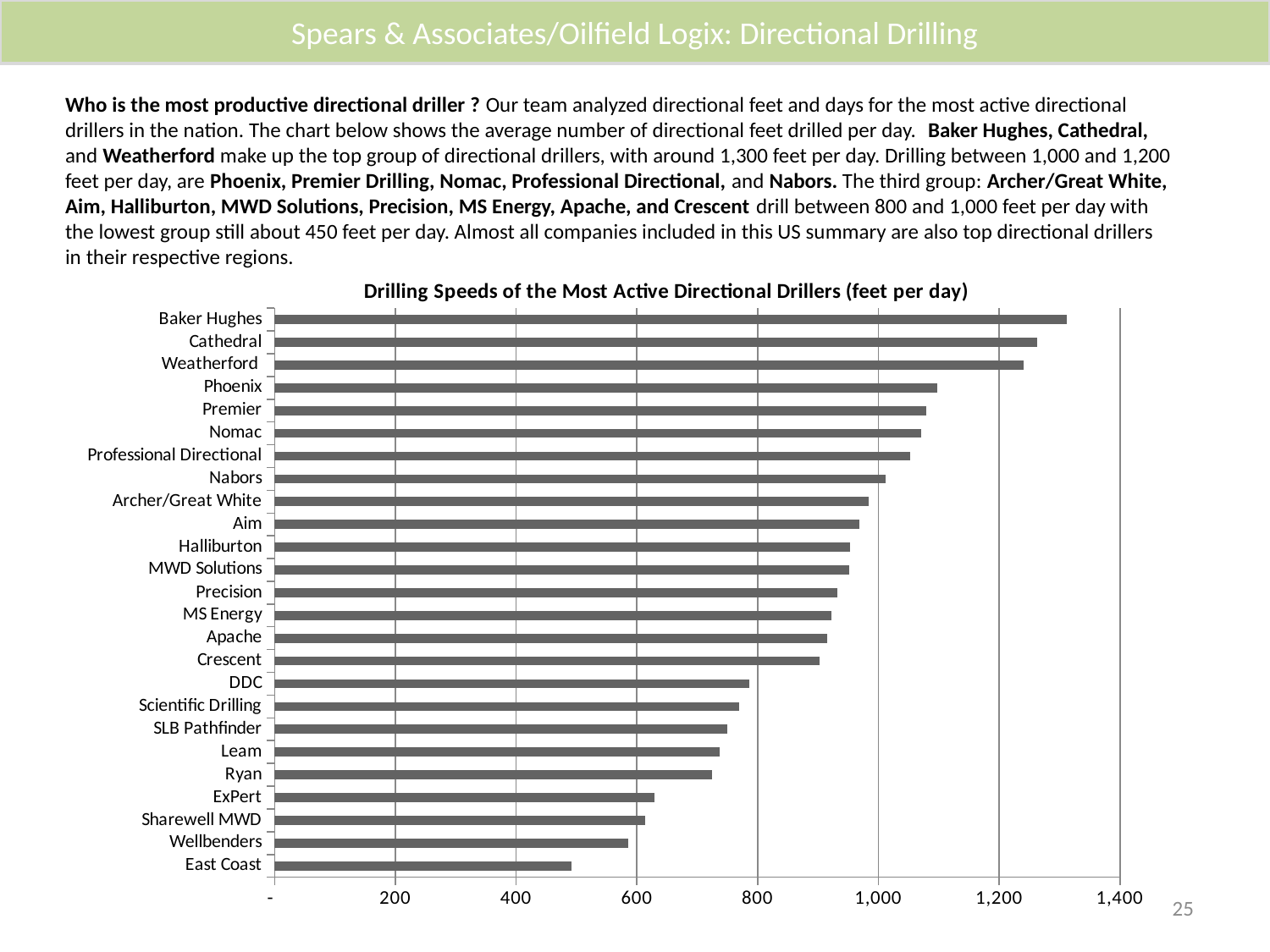

Spears & Associates/Oilfield Logix: Directional Drilling
Who is the most productive directional driller ? Our team analyzed directional feet and days for the most active directional drillers in the nation. The chart below shows the average number of directional feet drilled per day.  Baker Hughes, Cathedral, and Weatherford make up the top group of directional drillers, with around 1,300 feet per day. Drilling between 1,000 and 1,200 feet per day, are Phoenix, Premier Drilling, Nomac, Professional Directional, and Nabors. The third group: Archer/Great White, Aim, Halliburton, MWD Solutions, Precision, MS Energy, Apache, and Crescent drill between 800 and 1,000 feet per day with the lowest group still about 450 feet per day. Almost all companies included in this US summary are also top directional drillers in their respective regions.

### Chart: Drilling Speeds of the Most Active Directional Drillers (feet per day)

| Category | Series 1 |
|---|---|
| East Coast | 491.5584229390681 |
| Wellbenders | 585.3706293706293 |
| Sharewell MWD | 613.5191723267154 |
| ExPert | 629.0 |
| Ryan | 724.0 |
| Leam | 737.5 |
| SLB Pathfinder | 750.0 |
| Scientific Drilling | 769.5 |
| DDC | 786.0 |
| Crescent | 903.0 |
| Apache | 915.0 |
| MS Energy | 922.0 |
| Precision | 931.5009409793627 |
| MWD Solutions | 951.0 |
| Halliburton | 953.3333333333334 |
| Aim | 967.8486271080129 |
| Archer/Great White | 983.6666666666666 |
| Nabors | 1011.875 |
| Professional Directional | 1052.25 |
| Nomac | 1070.8515680496935 |
| Premier | 1079.5 |
| Phoenix | 1097.0 |
| Weatherford  | 1240.3333333333333 |
| Cathedral | 1263.0336182336184 |
| Baker Hughes | 1311.5 |
25